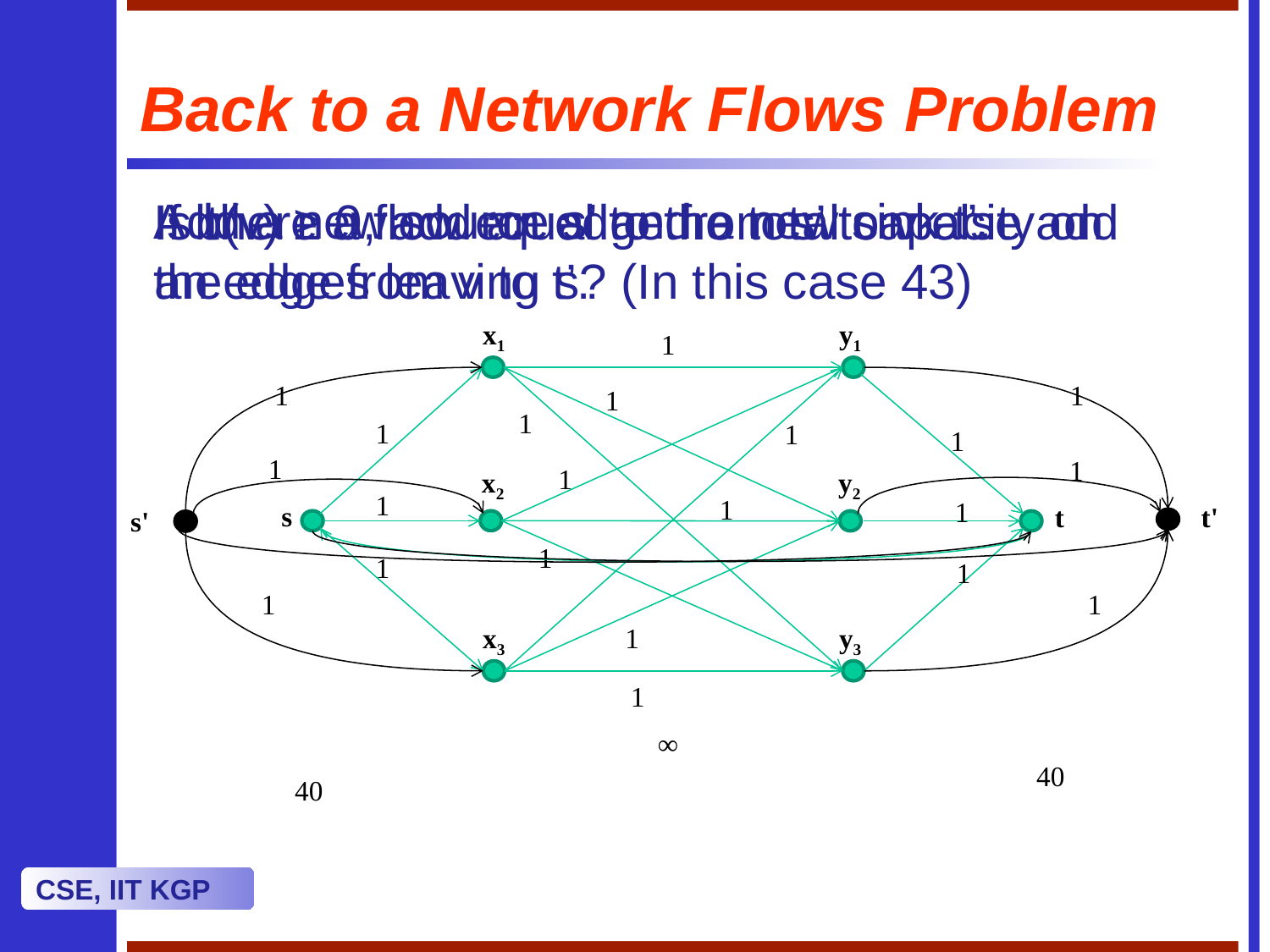

# Back to a Network Flows Problem
Add a new source s’ and a new sink t’.
If b(v) ≥ 0, add an edge from s’ to v else add an edge from v to t’.
Is there a flow equal to the total capacity on the edges leaving s? (In this case 43)
x1
y1
1

1
1
1
1
1
1
1
1
1
1
x2
y2
1
1
1
s
t
t'
s'

1
1
1
1
1
x3
1
y3

1
∞
40
40